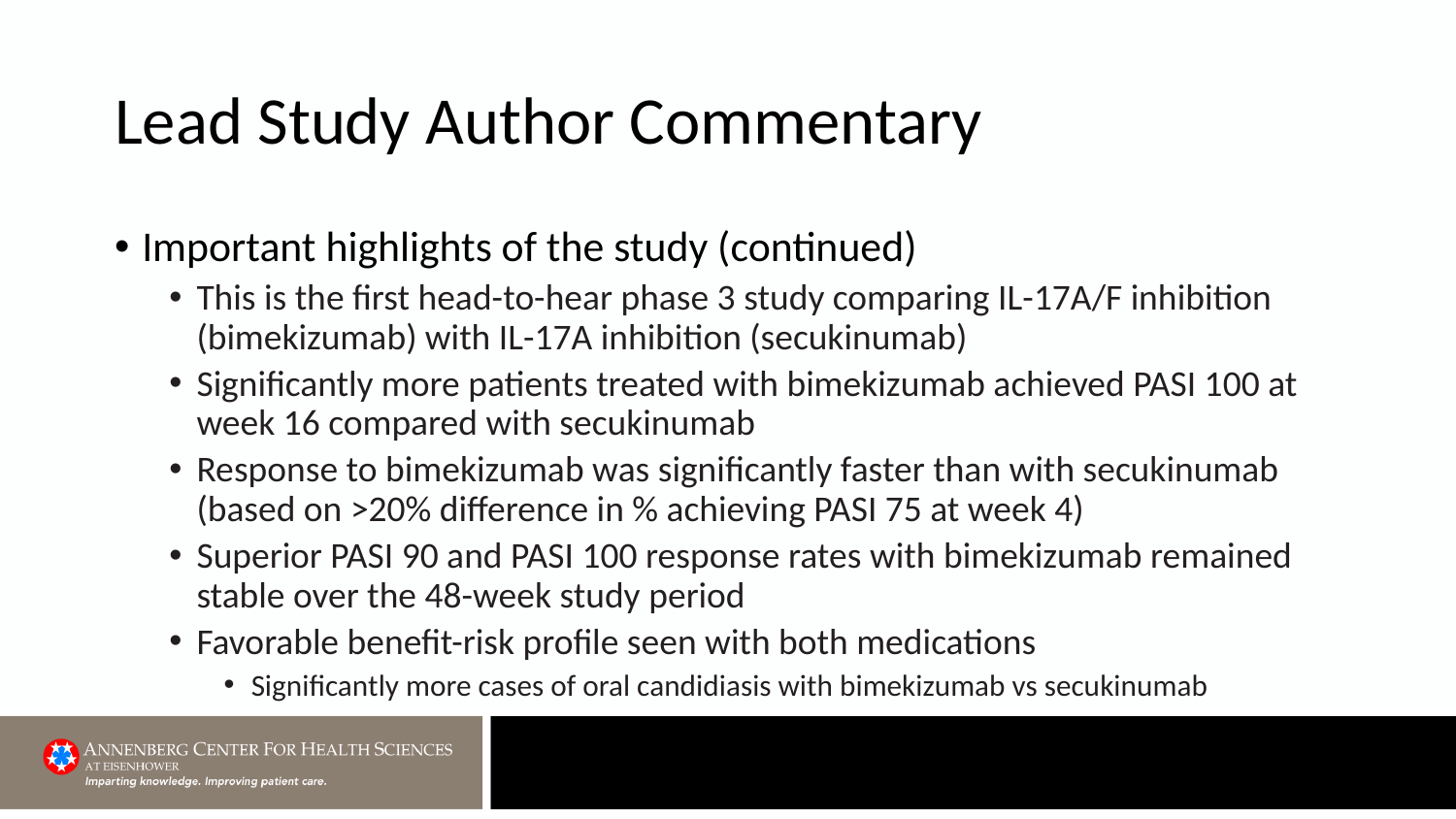

# Lead Study Author Commentary
Important highlights of the study (continued)
This is the first head-to-hear phase 3 study comparing IL-17A/F inhibition (bimekizumab) with IL-17A inhibition (secukinumab)
Significantly more patients treated with bimekizumab achieved PASI 100 at week 16 compared with secukinumab
Response to bimekizumab was significantly faster than with secukinumab (based on >20% difference in % achieving PASI 75 at week 4)
Superior PASI 90 and PASI 100 response rates with bimekizumab remained stable over the 48-week study period
Favorable benefit-risk profile seen with both medications
Significantly more cases of oral candidiasis with bimekizumab vs secukinumab